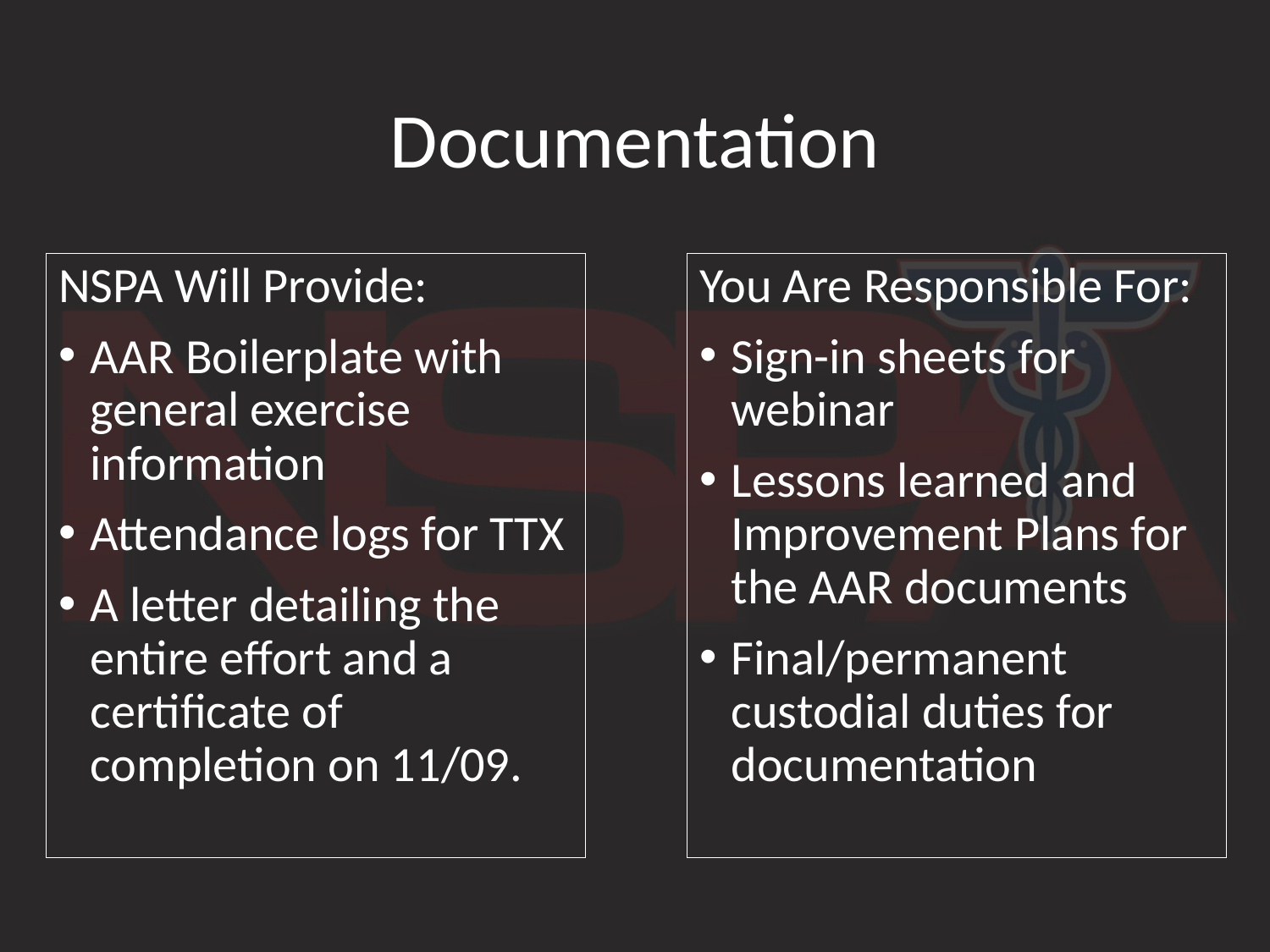

# Documentation
NSPA Will Provide:
AAR Boilerplate with general exercise information
Attendance logs for TTX
A letter detailing the entire effort and a certificate of completion on 11/09.
You Are Responsible For:
Sign-in sheets for webinar
Lessons learned and Improvement Plans for the AAR documents
Final/permanent custodial duties for documentation